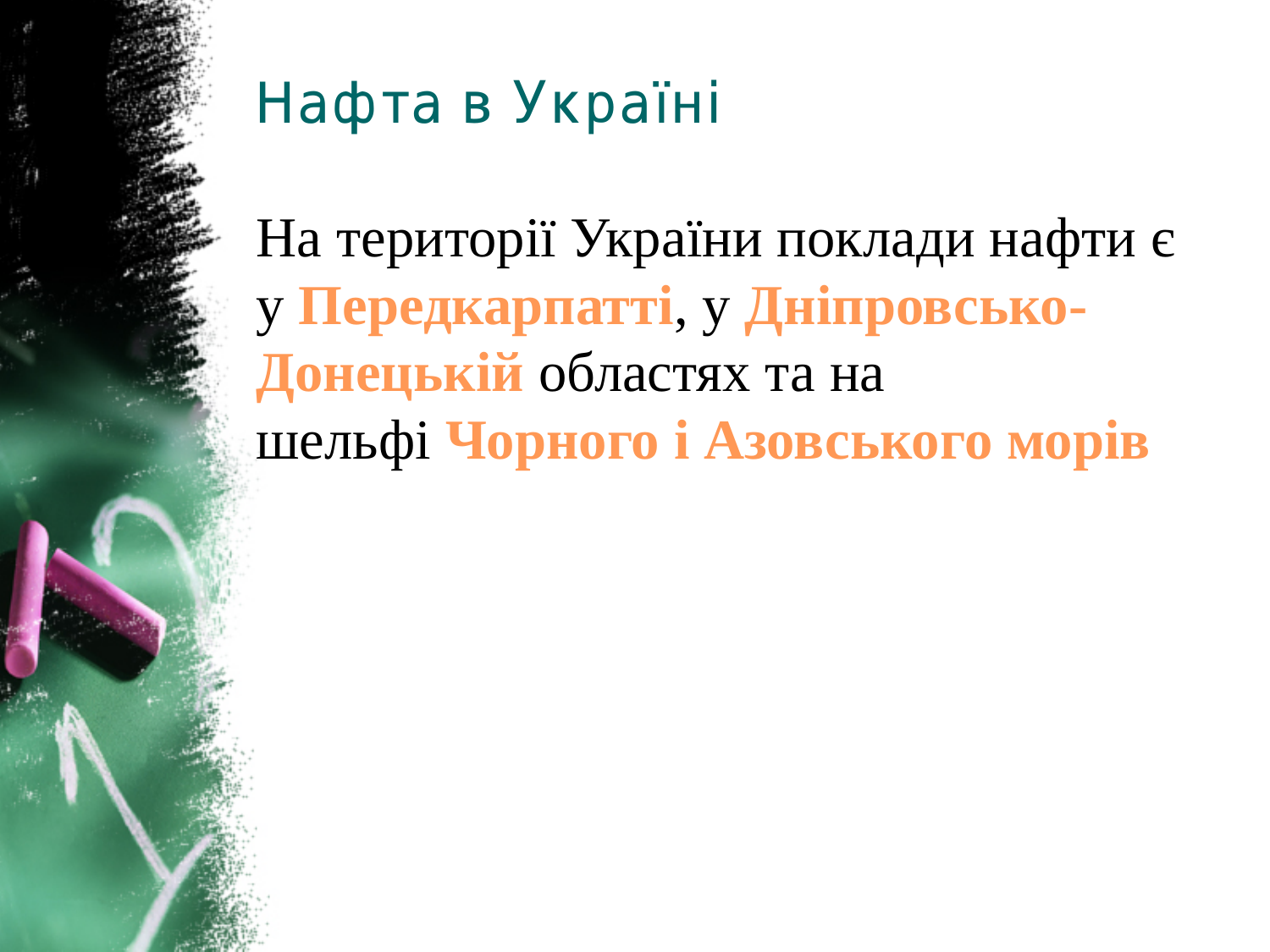

# Нафта в Україні
На території України поклади нафти є у Передкарпатті, у Дніпровсько-Донецькій областях та на шельфі Чорного і Азовського морів